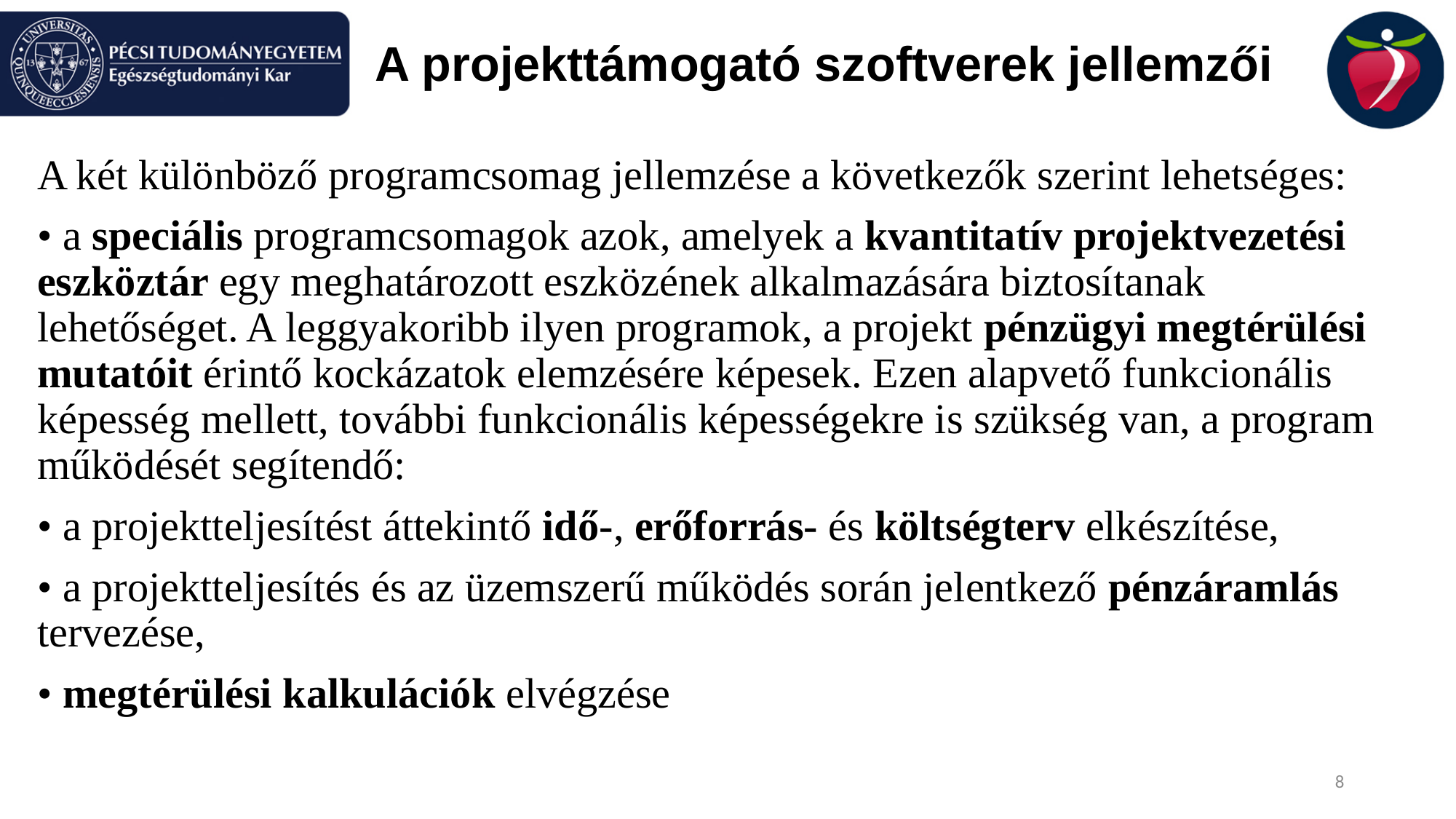

# A projekttámogató szoftverek jellemzői
A két különböző programcsomag jellemzése a következők szerint lehetséges:
• a speciális programcsomagok azok, amelyek a kvantitatív projektvezetési eszköztár egy meghatározott eszközének alkalmazására biztosítanak lehetőséget. A leggyakoribb ilyen programok, a projekt pénzügyi megtérülési mutatóit érintő kockázatok elemzésére képesek. Ezen alapvető funkcionális képesség mellett, további funkcionális képességekre is szükség van, a program működését segítendő:
• a projektteljesítést áttekintő idő-, erőforrás- és költségterv elkészítése,
• a projektteljesítés és az üzemszerű működés során jelentkező pénzáramlás tervezése,
• megtérülési kalkulációk elvégzése

8